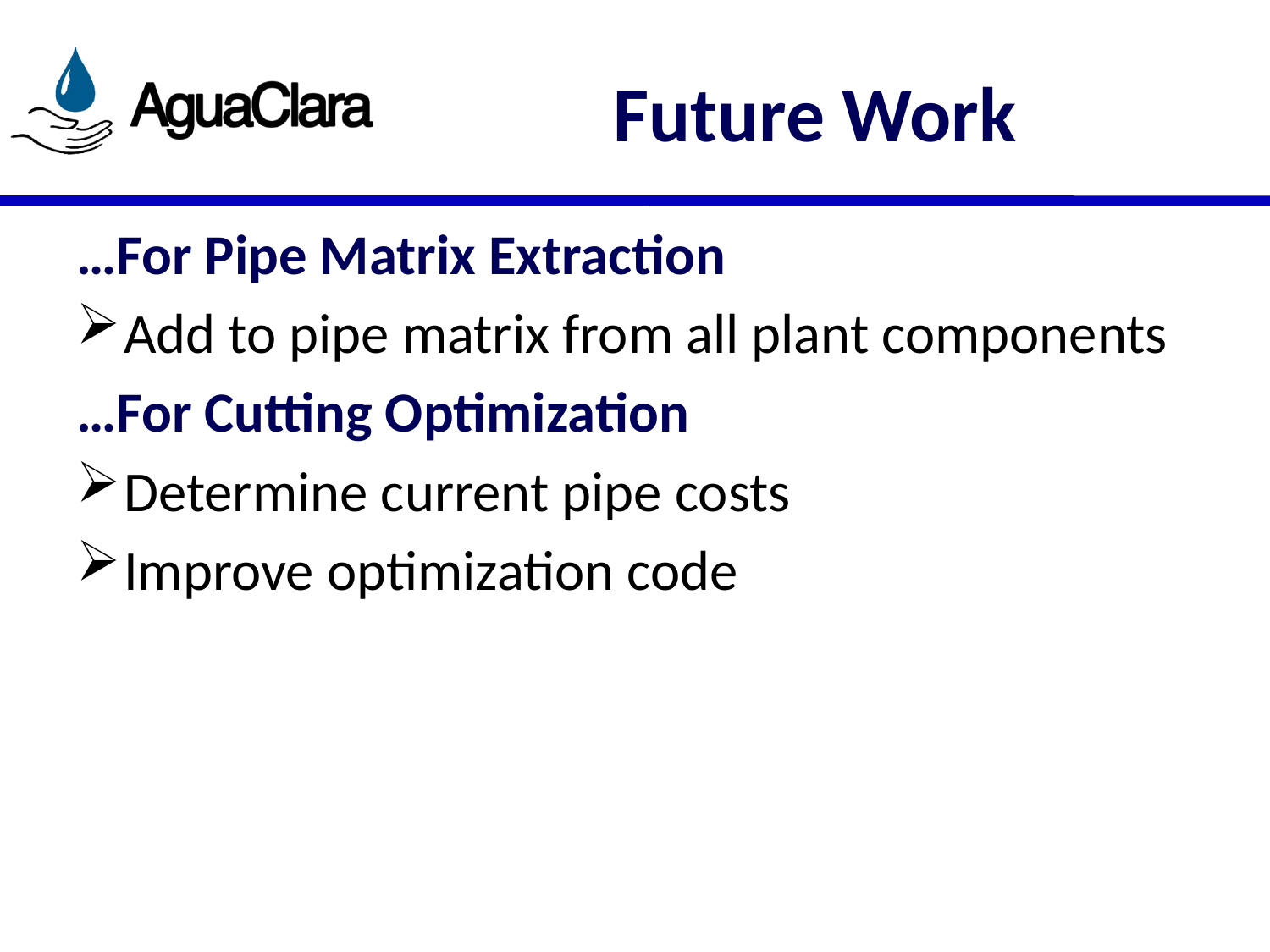

# Future Work
…For Pipe Matrix Extraction
Add to pipe matrix from all plant components
…For Cutting Optimization
Determine current pipe costs
Improve optimization code